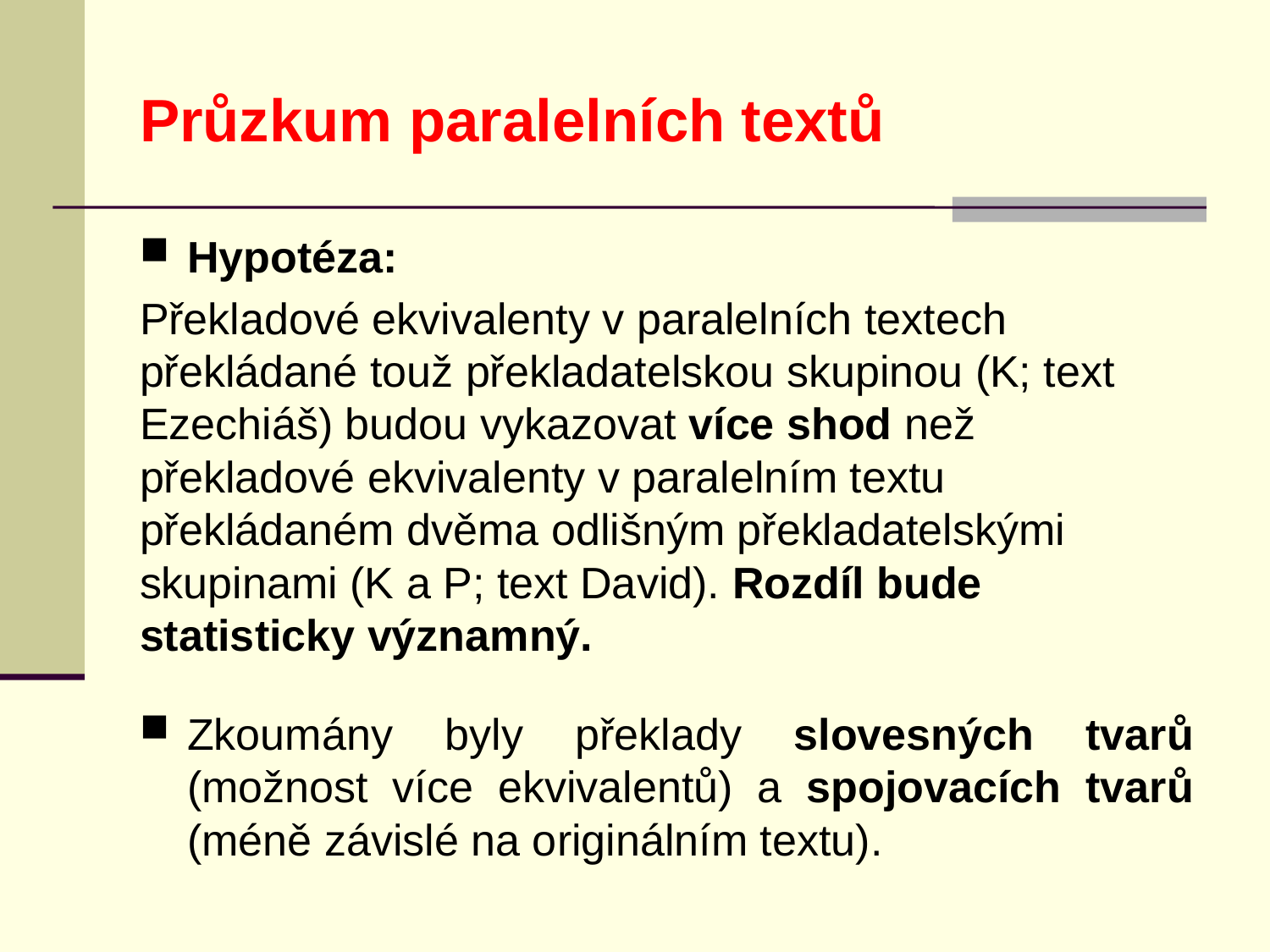

Průzkum paralelních textů
Hypotéza:
Překladové ekvivalenty v paralelních textech překládané touž překladatelskou skupinou (K; text Ezechiáš) budou vykazovat více shod než překladové ekvivalenty v paralelním textu překládaném dvěma odlišným překladatelskými skupinami (K a P; text David). Rozdíl bude statisticky významný.

Zkoumány byly překlady slovesných tvarů (možnost více ekvivalentů) a spojovacích tvarů (méně závislé na originálním textu).